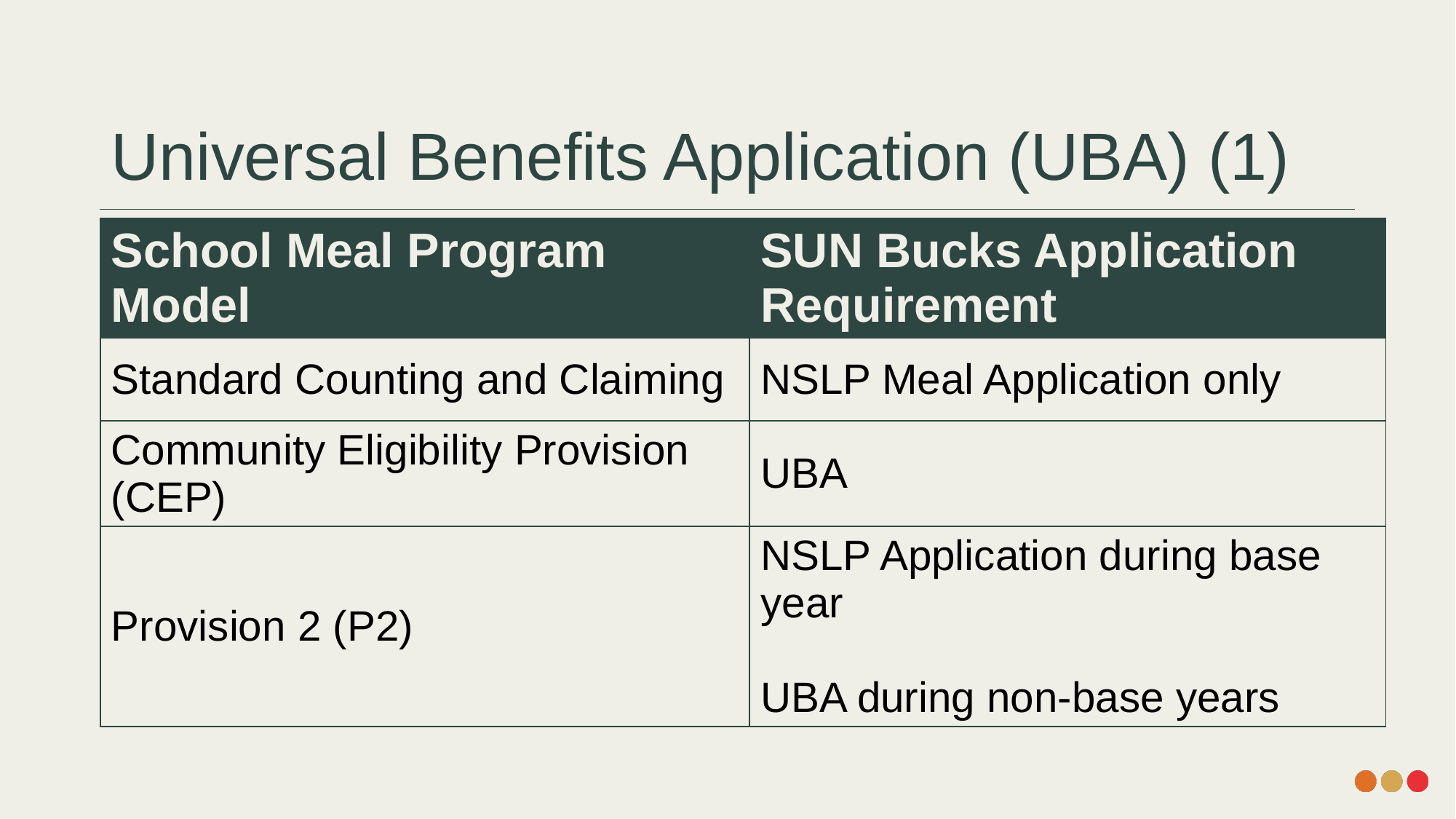

# Universal Benefits Application (UBA) (1)
| School Meal Program Model | SUN Bucks Application Requirement |
| --- | --- |
| Standard Counting and Claiming | NSLP Meal Application only |
| Community Eligibility Provision (CEP) | UBA |
| Provision 2 (P2) | NSLP Application during base year UBA during non-base years |